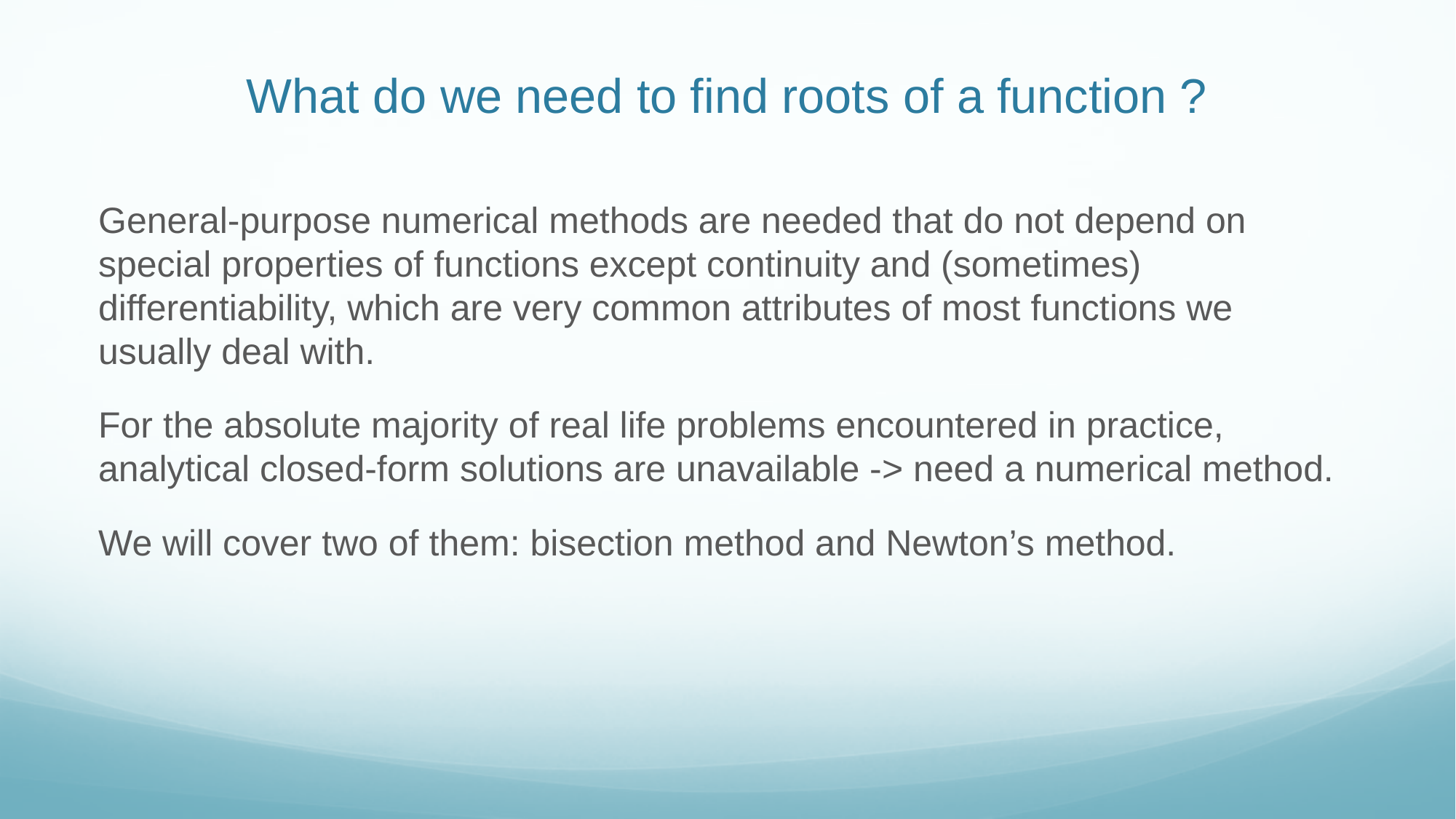

# What do we need to find roots of a function ?
General-purpose numerical methods are needed that do not depend on special properties of functions except continuity and (sometimes) differentiability, which are very common attributes of most functions we usually deal with.
For the absolute majority of real life problems encountered in practice,
analytical closed-form solutions are unavailable -> need a numerical method.
We will cover two of them: bisection method and Newton’s method.